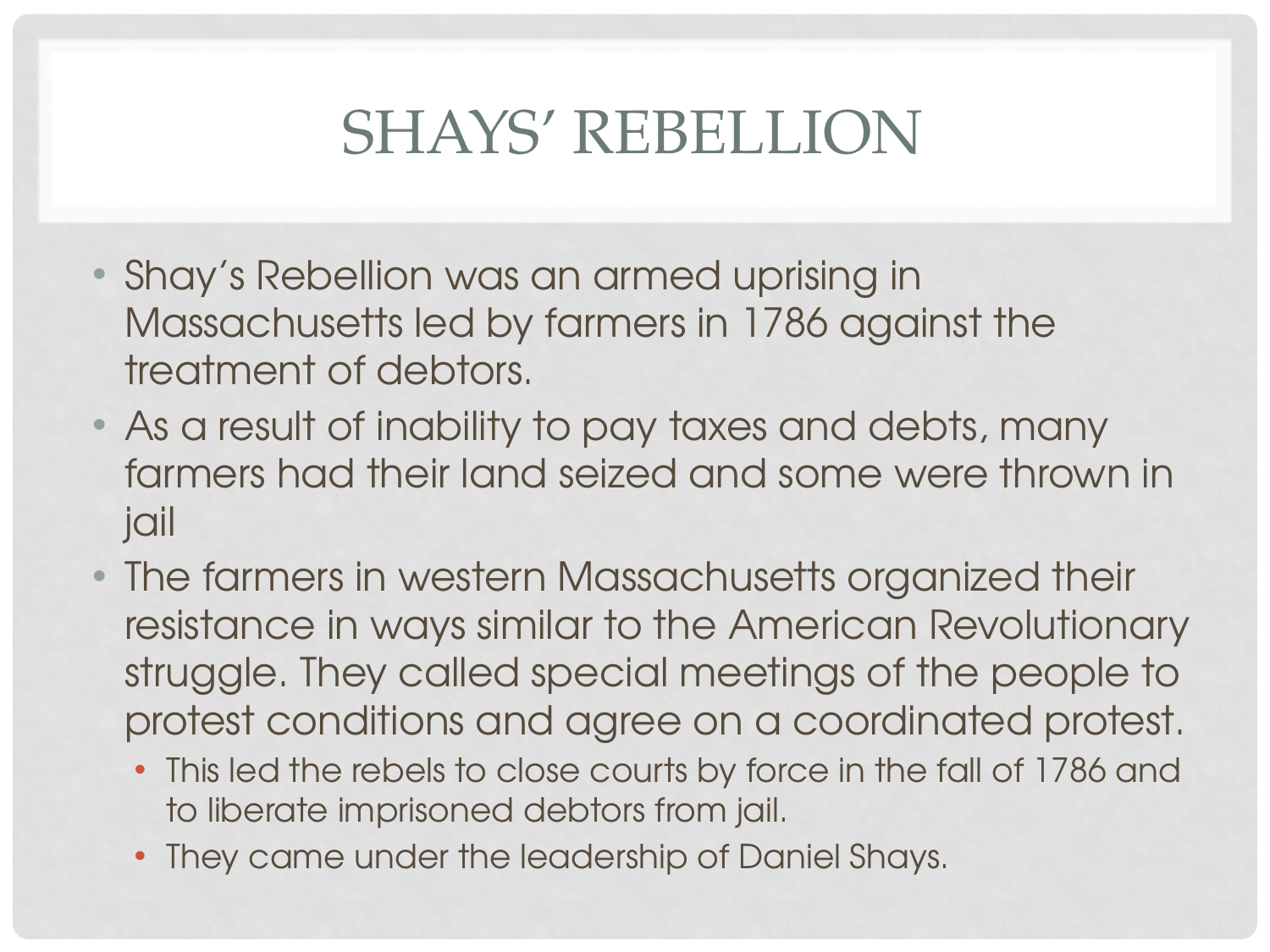

# Shays’ Rebellion
Shay’s Rebellion was an armed uprising in Massachusetts led by farmers in 1786 against the treatment of debtors.
As a result of inability to pay taxes and debts, many farmers had their land seized and some were thrown in jail
The farmers in western Massachusetts organized their resistance in ways similar to the American Revolutionary struggle. They called special meetings of the people to protest conditions and agree on a coordinated protest.
This led the rebels to close courts by force in the fall of 1786 and to liberate imprisoned debtors from jail.
They came under the leadership of Daniel Shays.